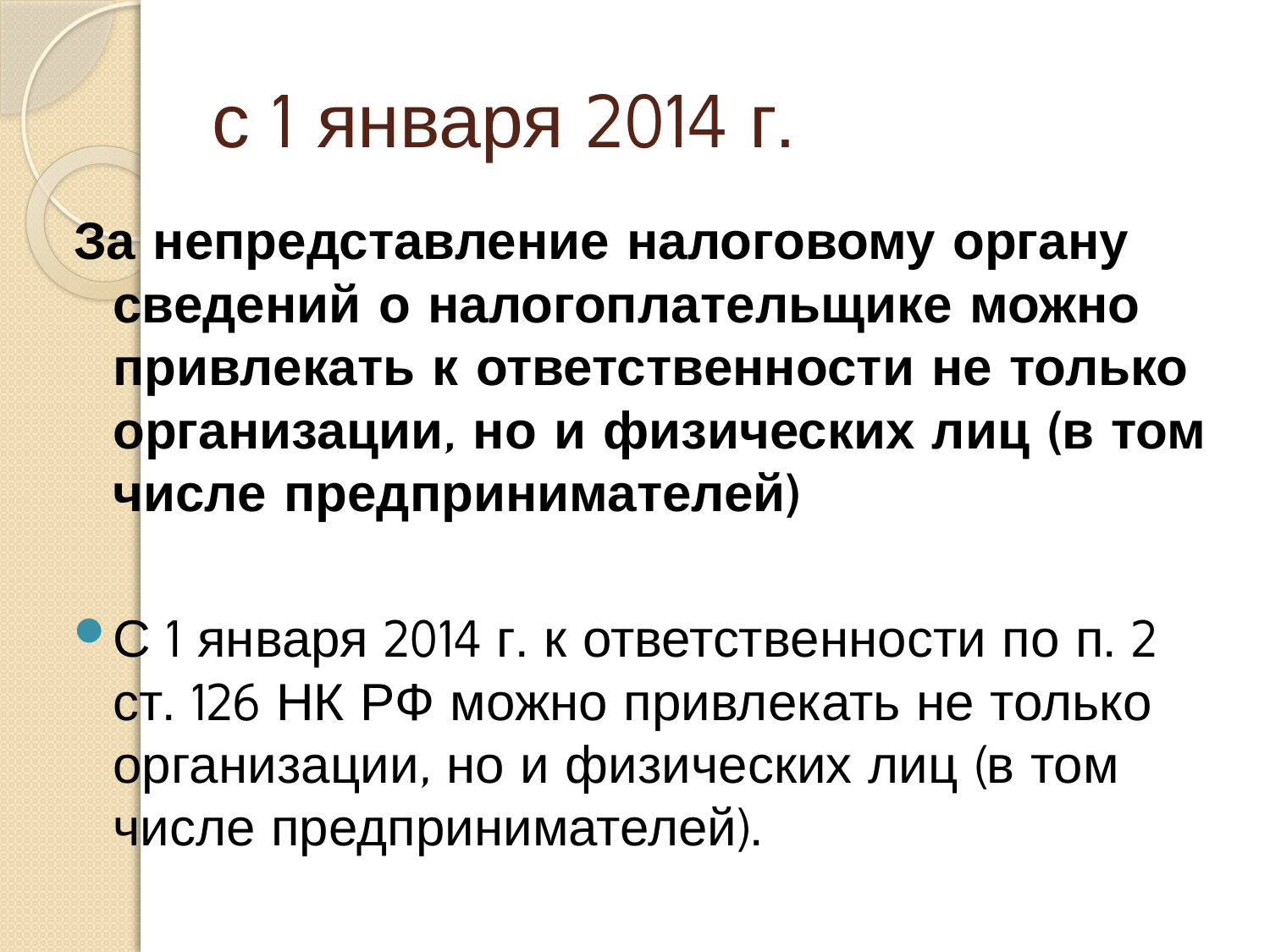

# с 1 января 2014 г.
За непредставление налоговому органу сведений о налогоплательщике можно привлекать к ответственности не только организации, но и физических лиц (в том числе предпринимателей)

С 1 января 2014 г. к ответственности по п. 2 ст. 126 НК РФ можно привлекать не только организации, но и физических лиц (в том числе предпринимателей).